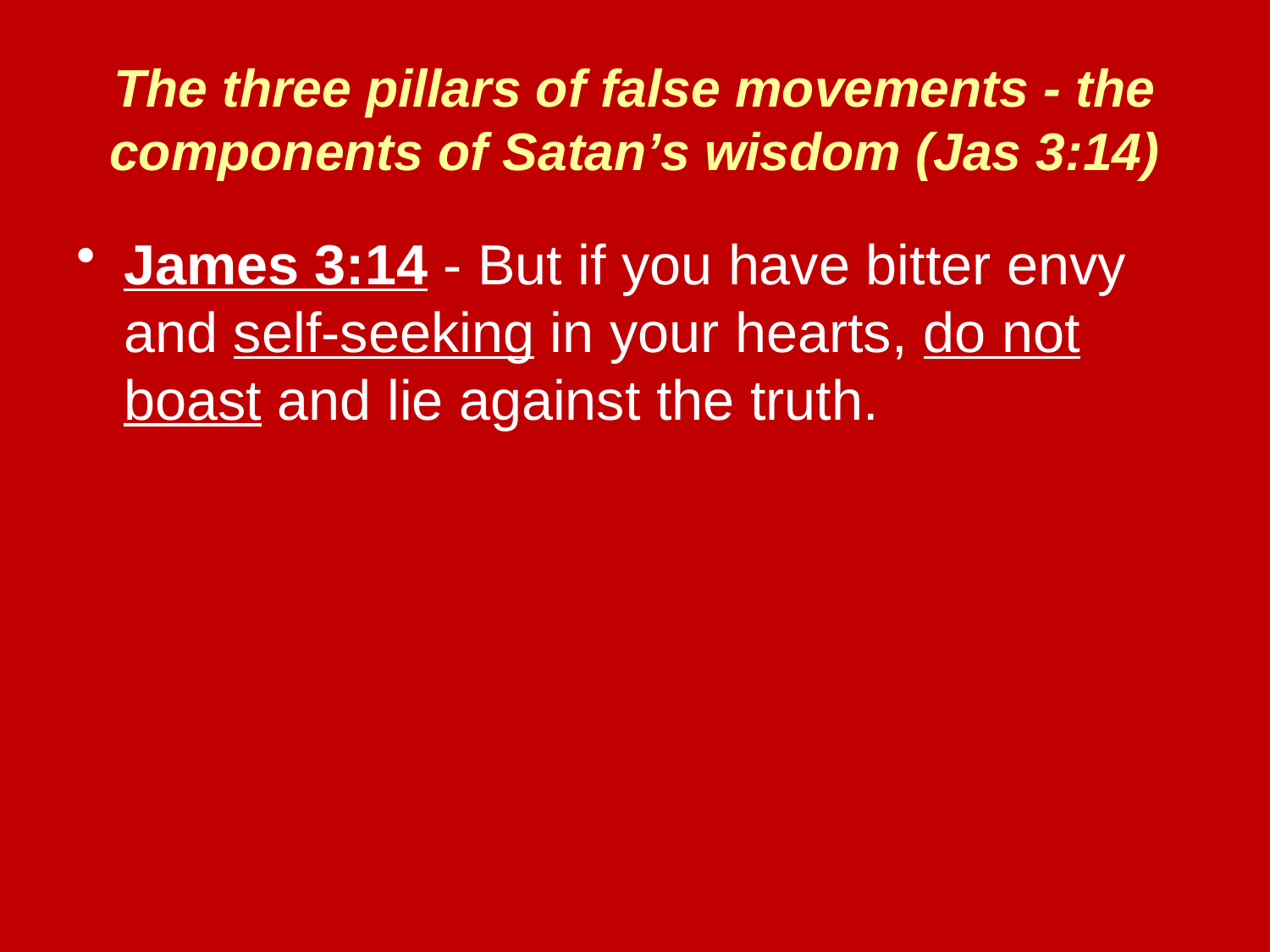

The three pillars of false movements - the components of Satan’s wisdom (Jas 3:14)
James 3:14 - But if you have bitter envy and self-seeking in your hearts, do not boast and lie against the truth.